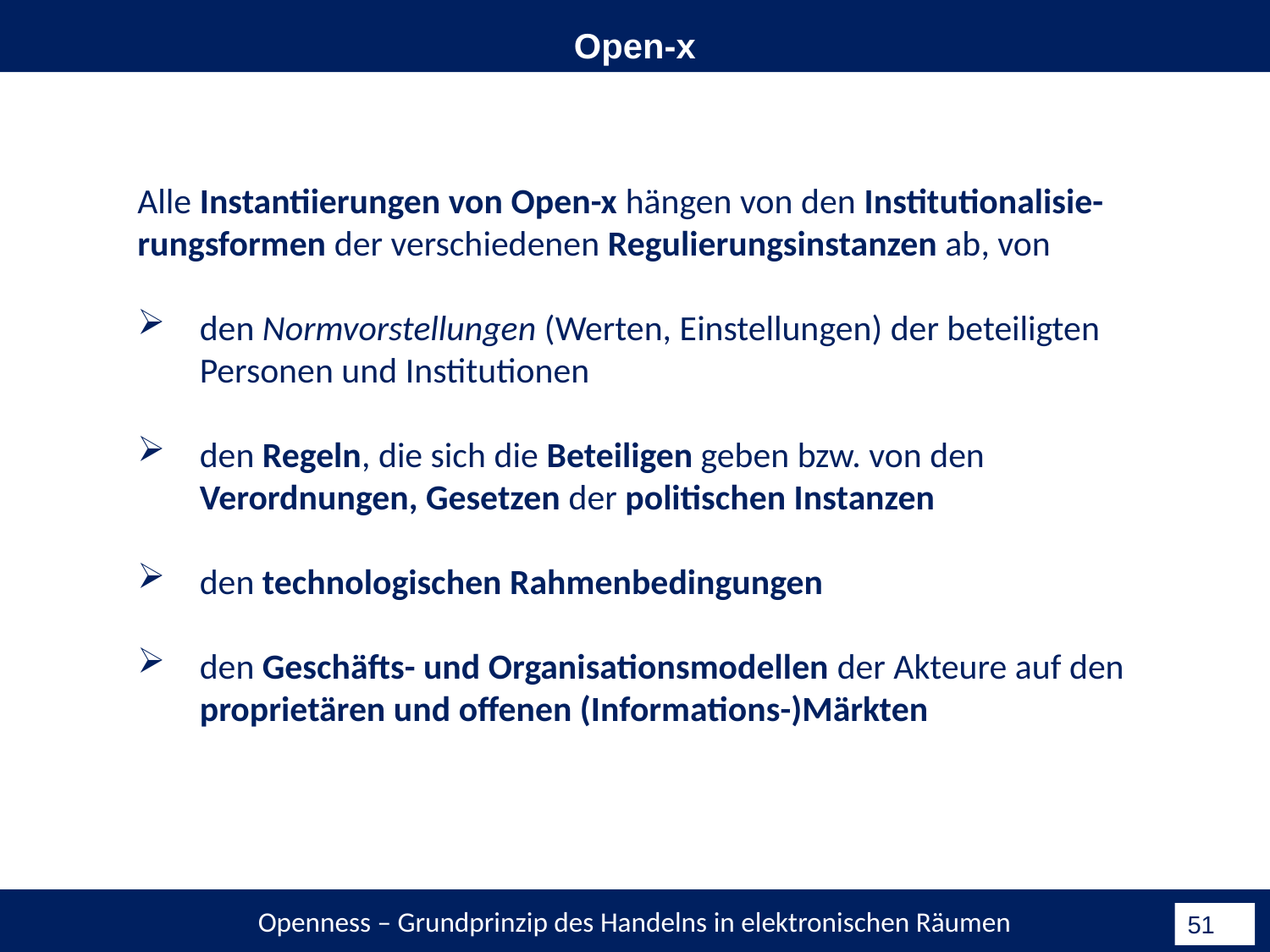

Open-x
Alle Instantiierungen von Open-x hängen von den Institutionalisie-rungsformen der verschiedenen Regulierungsinstanzen ab, von

den Normvorstellungen (Werten, Einstellungen) der beteiligten Personen und Institutionen

den Regeln, die sich die Beteiligen geben bzw. von den Verordnungen, Gesetzen der politischen Instanzen

den technologischen Rahmenbedingungen

den Geschäfts- und Organisationsmodellen der Akteure auf den proprietären und offenen (Informations-)Märkten